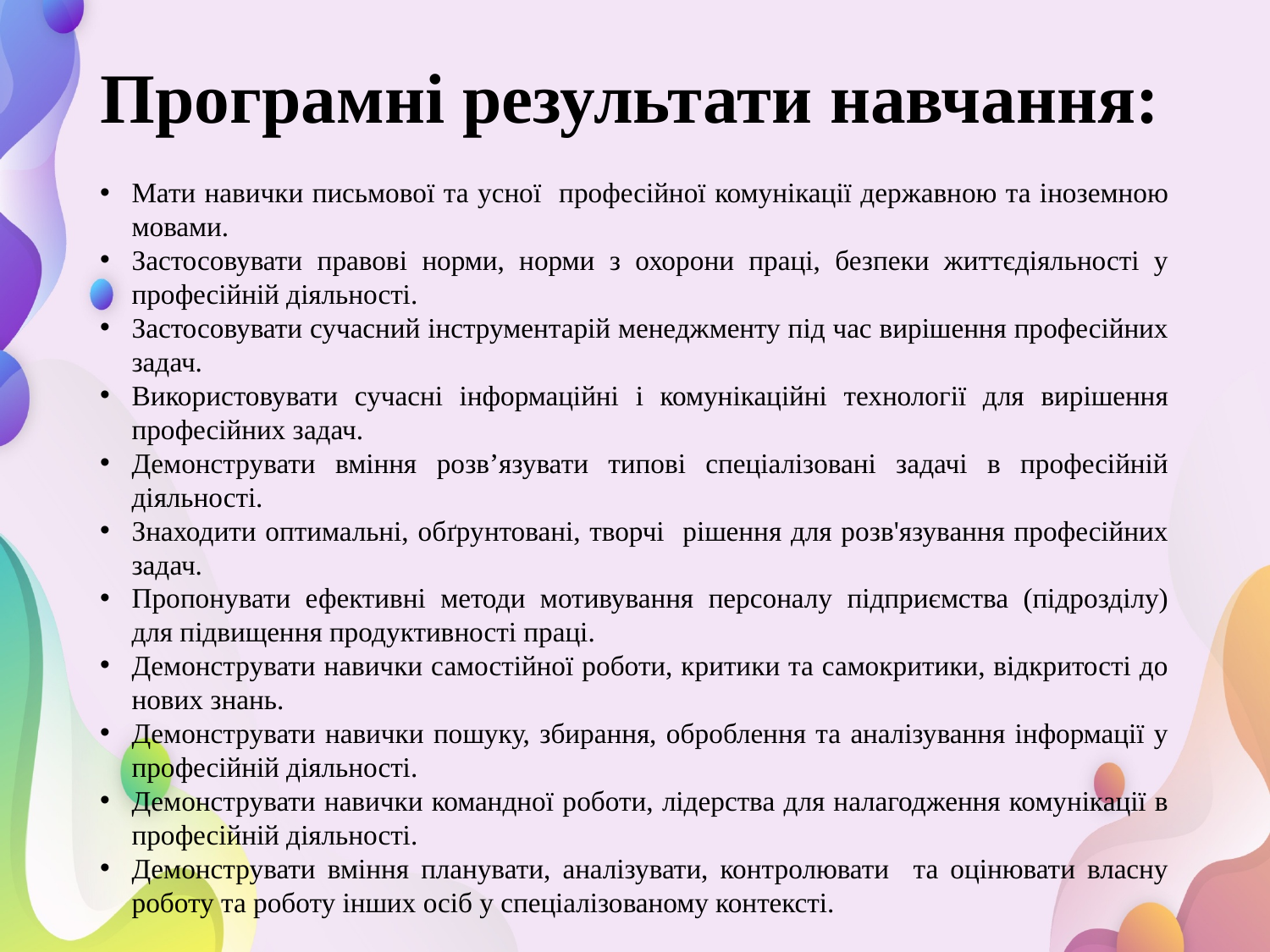

# Програмні результати навчання:
Мати навички письмової та усної  професійної комунікації державною та іноземною мовами.
Застосовувати правові норми, норми з охорони праці, безпеки життєдіяльності у професійній діяльності.
Застосовувати сучасний інструментарій менеджменту під час вирішення професійних задач.
Використовувати сучасні інформаційні і комунікаційні технології для вирішення професійних задач.
Демонструвати вміння розв’язувати типові спеціалізовані задачі в професійній діяльності.
Знаходити оптимальні, обґрунтовані, творчі  рішення для розв'язування професійних задач.
Пропонувати ефективні методи мотивування персоналу підприємства (підрозділу) для підвищення продуктивності праці.
Демонструвати навички самостійної роботи, критики та самокритики, відкритості до нових знань.
Демонструвати навички пошуку, збирання, оброблення та аналізування інформації у професійній діяльності.
Демонструвати навички командної роботи, лідерства для налагодження комунікації в професійній діяльності.
Демонструвати вміння планувати, аналізувати, контролювати  та оцінювати власну роботу та роботу інших осіб у спеціалізованому контексті.